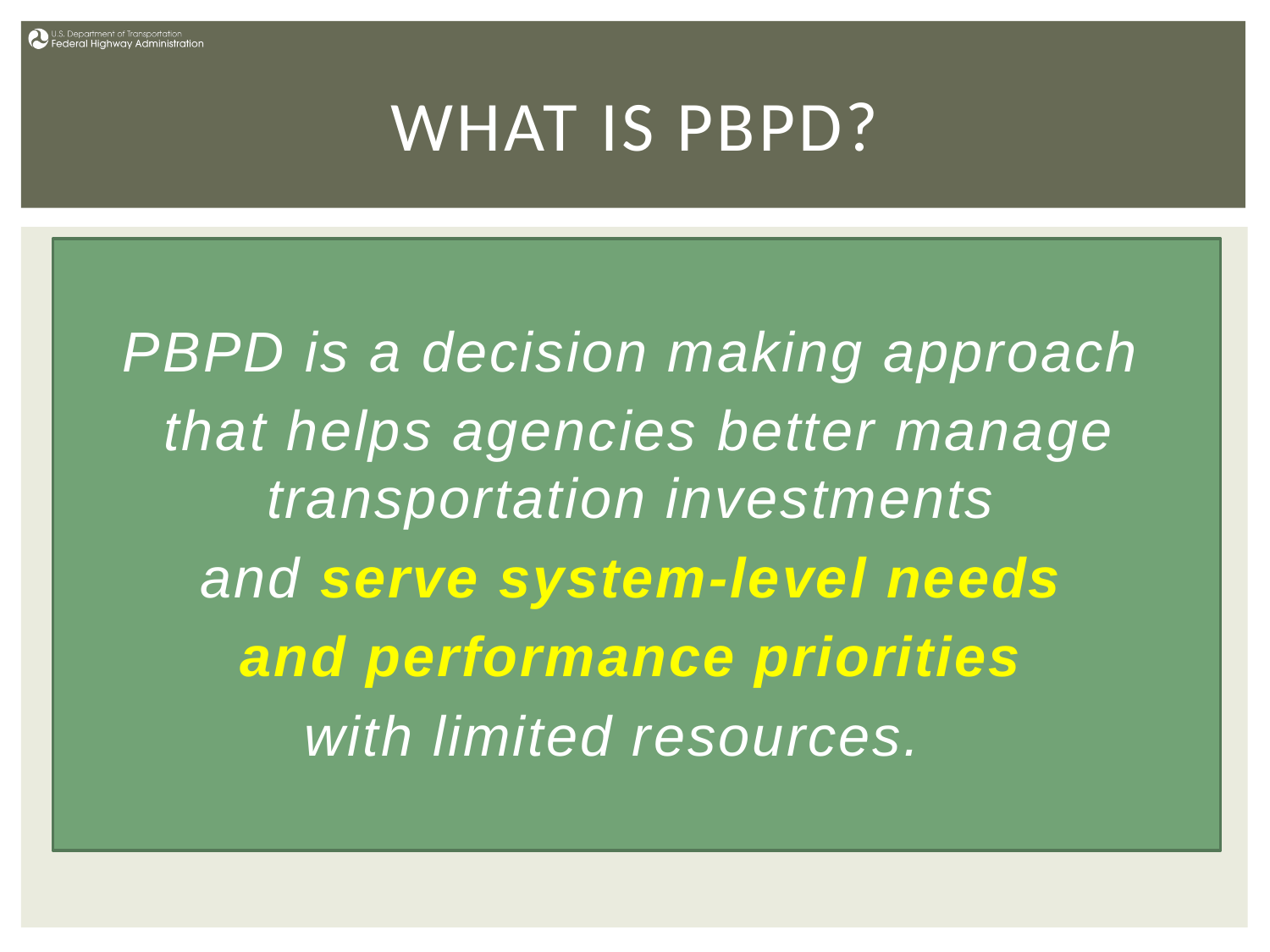

# What is PBPD?

PBPD is a decision making approach
that helps agencies better manage transportation investments
and serve system-level needs
and performance priorities
with limited resources.